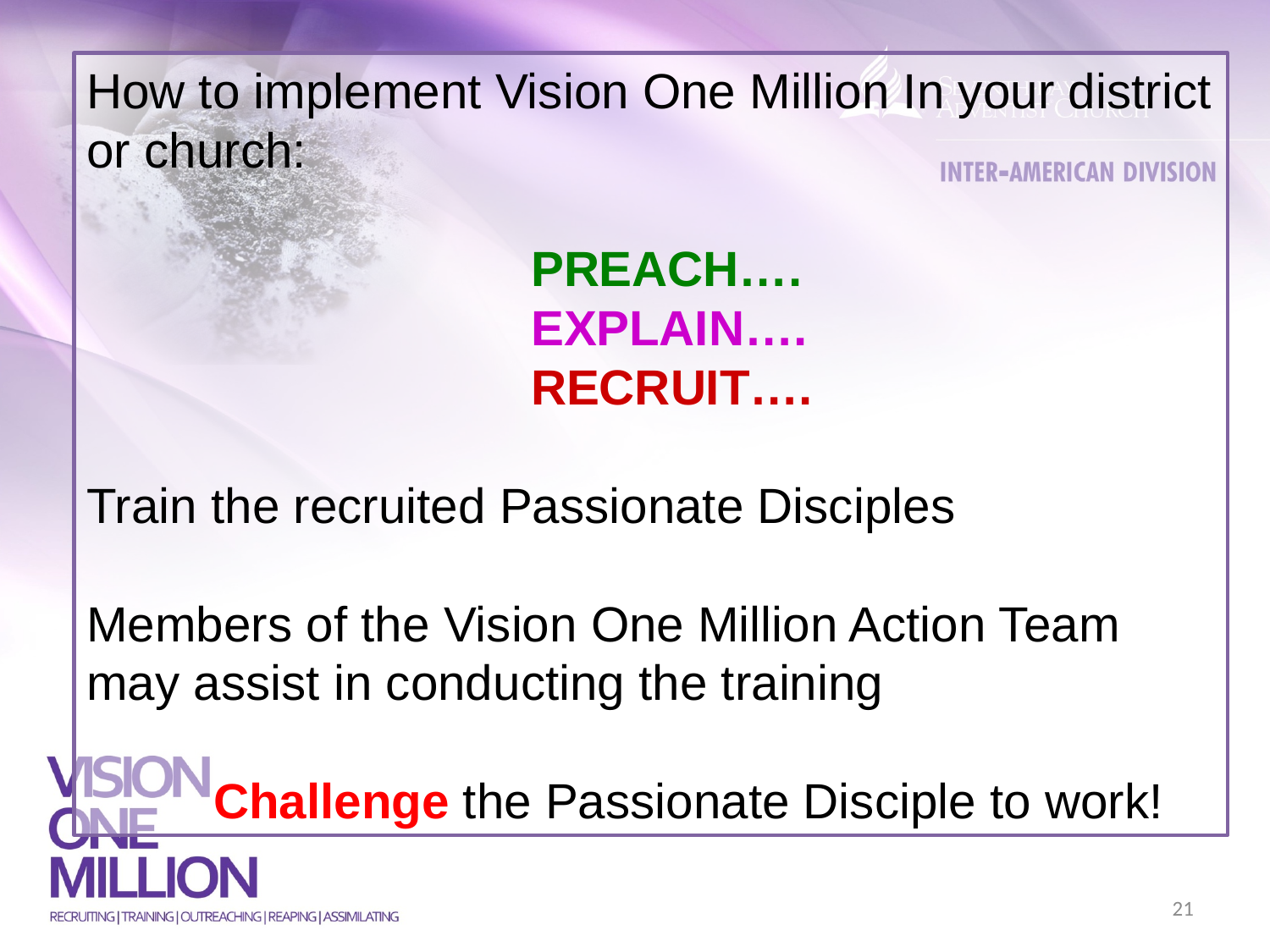

How to implement Vision One Million In your district or church:

PREACH….
EXPLAIN….
RECRUIT….

Train the recruited Passionate Disciples

Members of the Vision One Million Action Team may assist in conducting the training

	Challenge the Passionate Disciple to work!
21